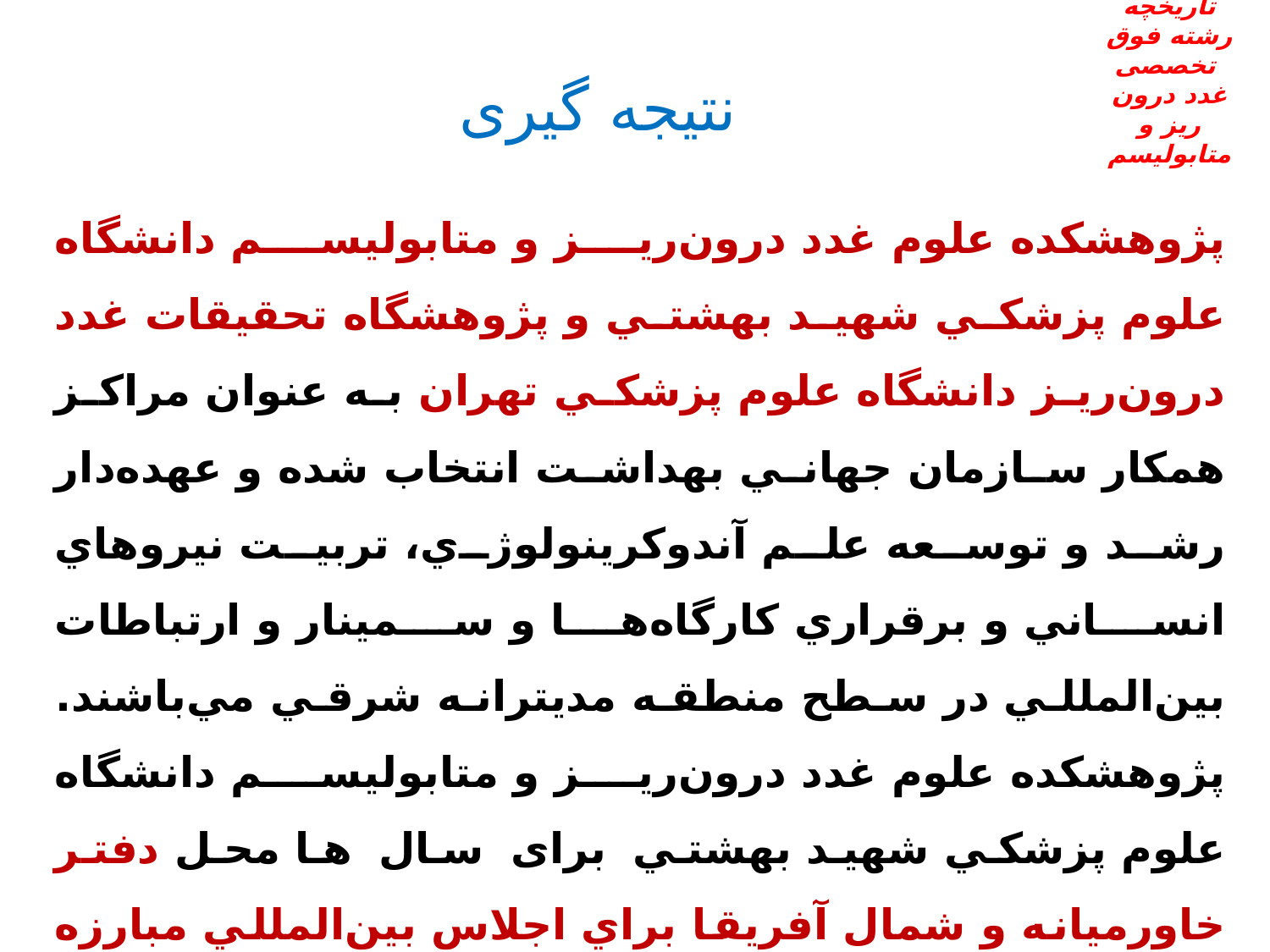

تاریخچه رشته فوق تخصصی
غدد درون ریز و متابولیسم
# نتیجه گیری
پژوهشكده علوم غدد درون‌ريز و متابوليسم دانشگاه علوم پزشكي شهيد بهشتي و پژوهشگاه تحقيقات غدد درون‌ريز دانشگاه علوم پزشكي تهران به عنوان مراكز همكار سازمان جهاني بهداشت انتخاب شده و عهده‌دار رشد و توسعه علم آندوكرينولوژي، تربيت نيروهاي انساني و برقراري كارگاه‌ها و سمينار و ارتباطات بين‌المللي در سطح منطقه مديترانه شرقي مي‌باشند. پژوهشكده علوم غدد درون‌ريز و متابوليسم دانشگاه علوم پزشكي شهيد بهشتي برای سال ها محل دفتر خاورميانه و شمال آفريقا براي اجلاس بين‌المللي مبارزه با كمبود يد بوده و به عنوان دبيرخانه انجمن غدد درون‌ريز و متابوليسم ايران مسئولیت دفتر كنگره آسيايي و اقيانوسيه آندوكرين را به مدت 4 سال از 2003 تا 2006 به عهده داشت.